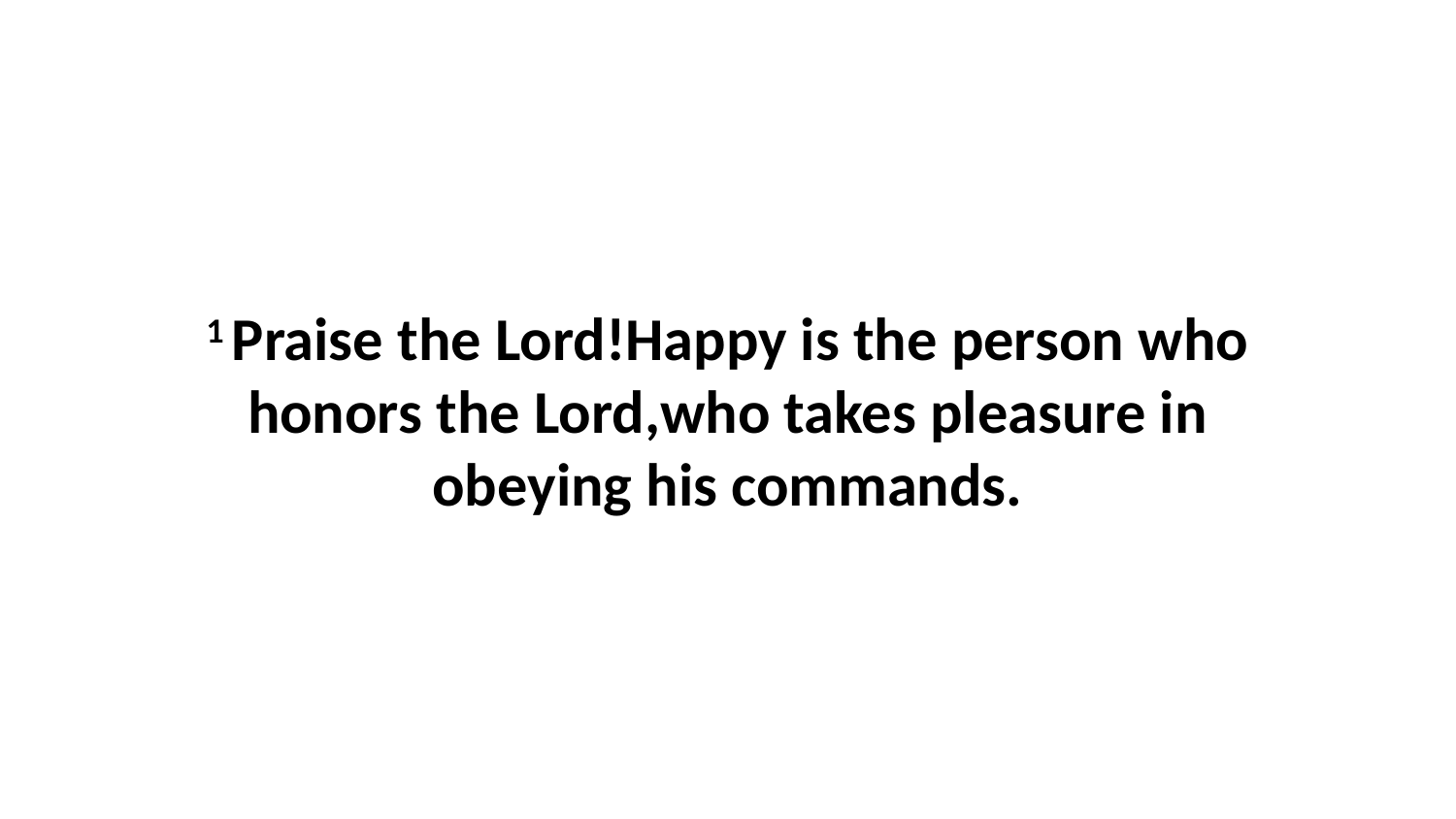

1 Praise the Lord!Happy is the person who honors the Lord,who takes pleasure in obeying his commands.